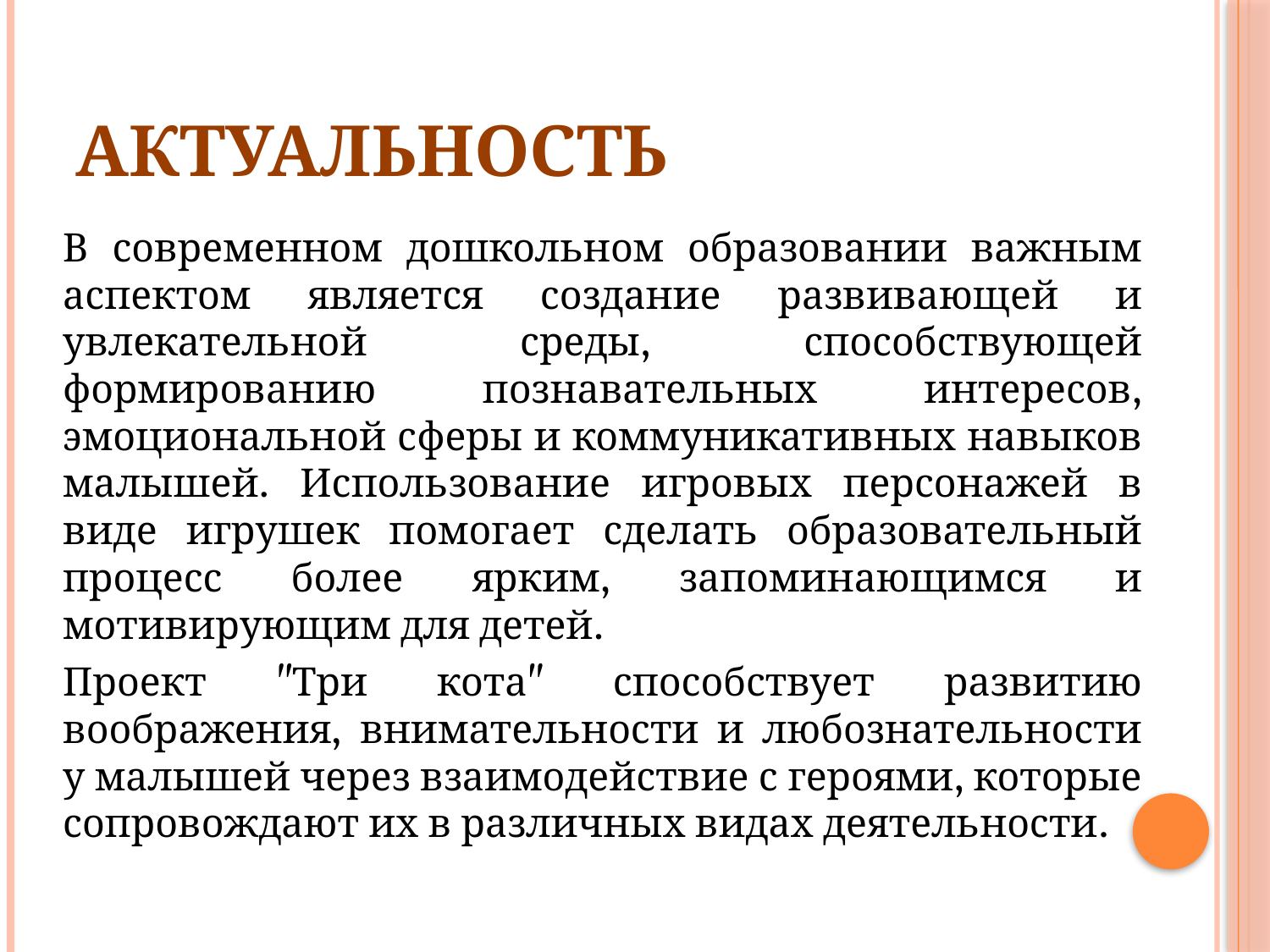

# Актуальность
		В современном дошкольном образовании важным аспектом является создание развивающей и увлекательной среды, способствующей формированию познавательных интересов, эмоциональной сферы и коммуникативных навыков малышей. Использование игровых персонажей в виде игрушек помогает сделать образовательный процесс более ярким, запоминающимся и мотивирующим для детей.
		Проект "Три кота" способствует развитию воображения, внимательности и любознательности у малышей через взаимодействие с героями, которые сопровождают их в различных видах деятельности.